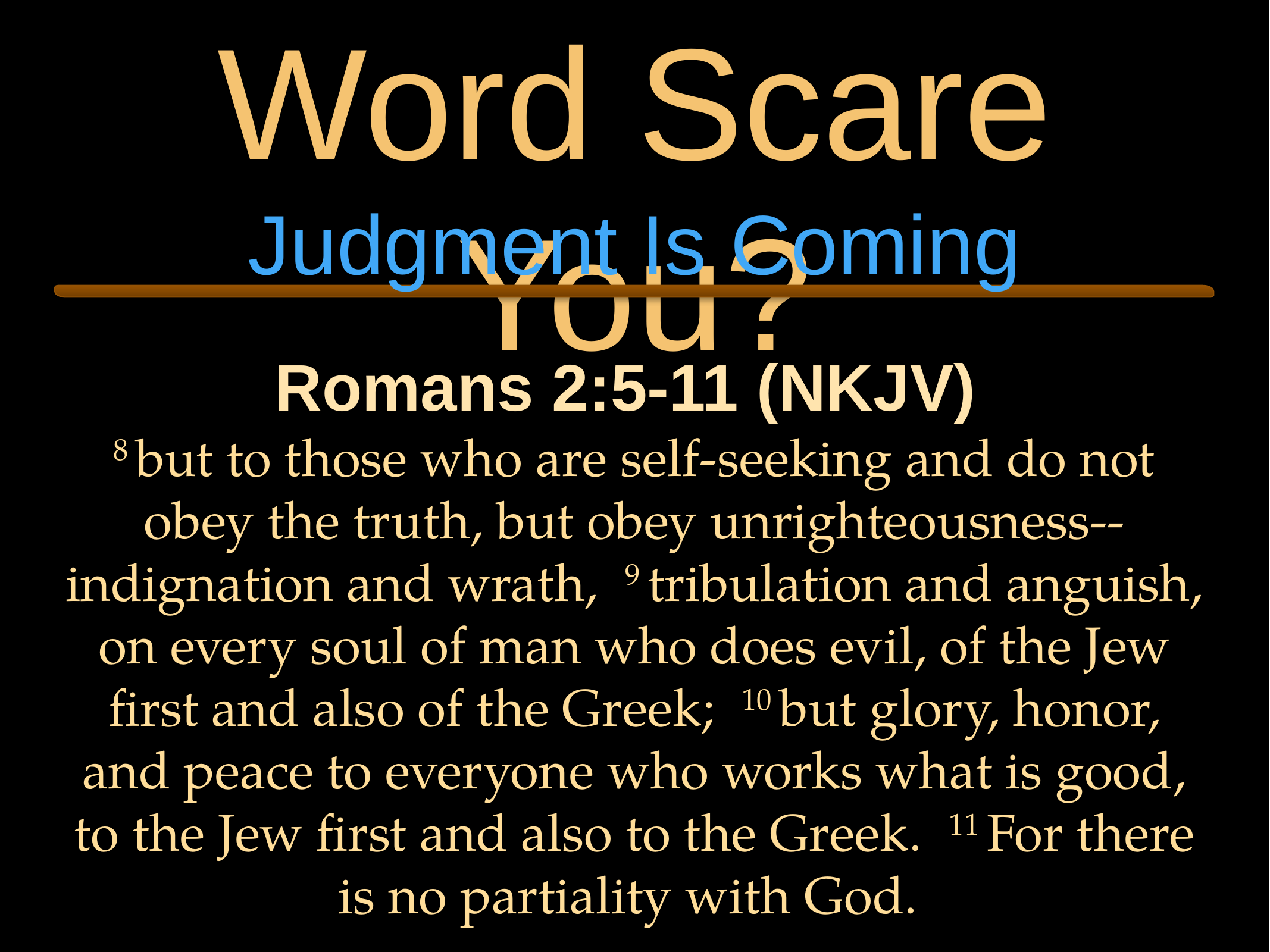

Does God’s Word Scare You?
Judgment Is Coming

Romans 2:5-11 (NKJV)
8 but to those who are self-seeking and do not obey the truth, but obey unrighteousness--indignation and wrath,  9 tribulation and anguish, on every soul of man who does evil, of the Jew first and also of the Greek;  10 but glory, honor, and peace to everyone who works what is good, to the Jew first and also to the Greek.  11 For there is no partiality with God.